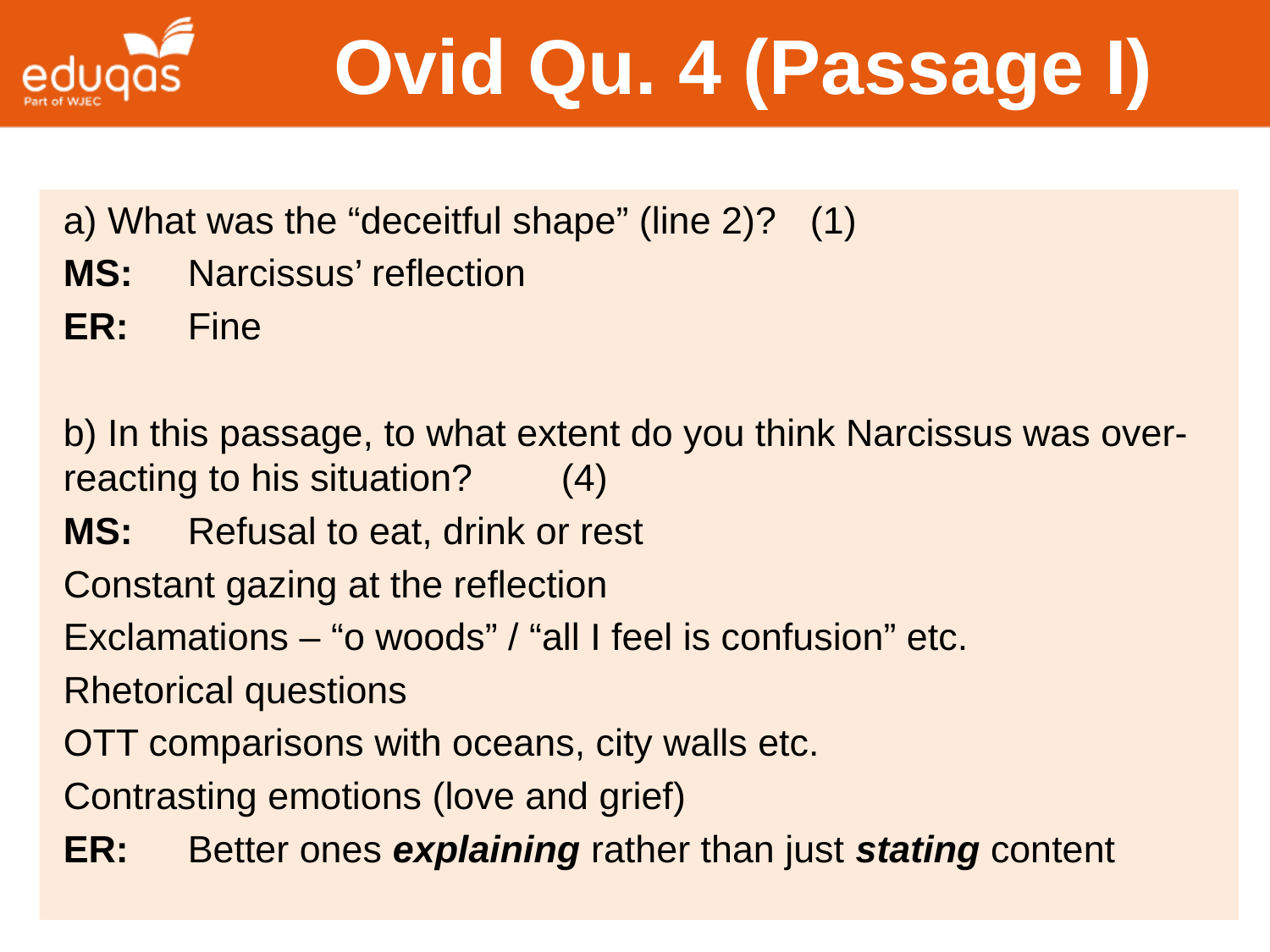

# Ovid Qu. 4 (Passage I)
a) What was the “deceitful shape” (line 2)?						(1)
MS: 	Narcissus’ reflection
ER: 	Fine

b) In this passage, to what extent do you think Narcissus was over-reacting to his situation?											(4)
MS: 	Refusal to eat, drink or rest
		Constant gazing at the reflection
		Exclamations – “o woods” / “all I feel is confusion” etc.
		Rhetorical questions
		OTT comparisons with oceans, city walls etc.
		Contrasting emotions (love and grief)
ER: 	Better ones explaining rather than just stating content